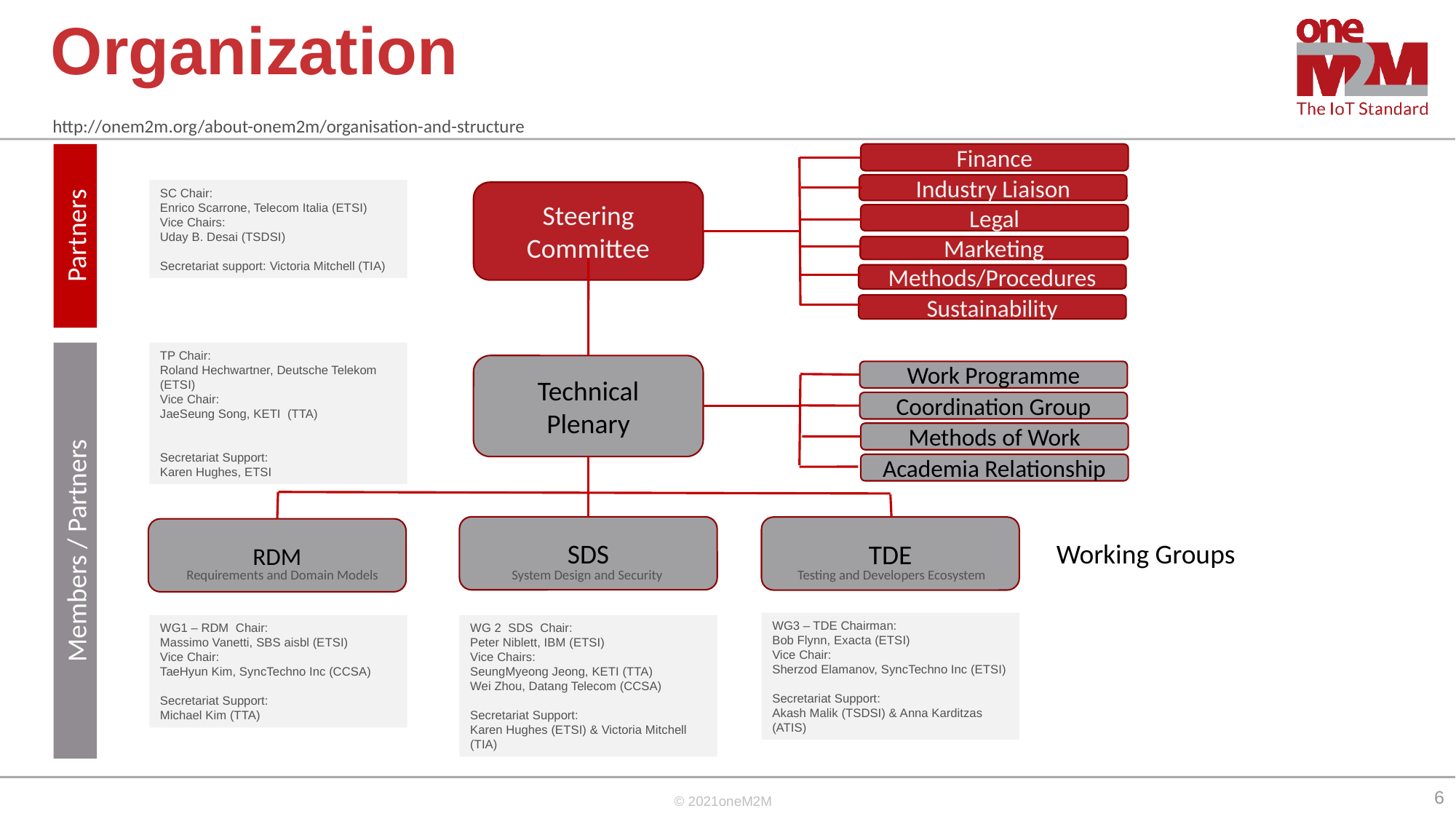

# Organization
http://onem2m.org/about-onem2m/organisation-and-structure
Finance
Industry Liaison
SC Chair:
Enrico Scarrone, Telecom Italia (ETSI)
Vice Chairs:
Uday B. Desai (TSDSI)

Secretariat support: Victoria Mitchell (TIA)
Steering
Committee
Legal
Partners
Marketing
Methods/Procedures
Sustainability
TP Chair:
Roland Hechwartner, Deutsche Telekom (ETSI)
Vice Chair:
JaeSeung Song, KETI  (TTA)

Secretariat Support:
Karen Hughes, ETSI
Technical
Plenary
Work Programme
Coordination Group
Methods of Work
Academia Relationship
SDS
TDE
RDM
Members / Partners
Working Groups
Requirements and Domain Models
System Design and Security
Testing and Developers Ecosystem
WG3 – TDE Chairman:
Bob Flynn, Exacta (ETSI)
Vice Chair:
Sherzod Elamanov, SyncTechno Inc (ETSI)

Secretariat Support:
Akash Malik (TSDSI) & Anna Karditzas (ATIS)
WG1 – RDM  Chair:
Massimo Vanetti, SBS aisbl (ETSI)
Vice Chair:
TaeHyun Kim, SyncTechno Inc (CCSA)

Secretariat Support:
Michael Kim (TTA)
WG 2  SDS  Chair:
Peter Niblett, IBM (ETSI)
Vice Chairs:
SeungMyeong Jeong, KETI (TTA)
Wei Zhou, Datang Telecom (CCSA)

Secretariat Support:
Karen Hughes (ETSI) & Victoria Mitchell (TIA)
6